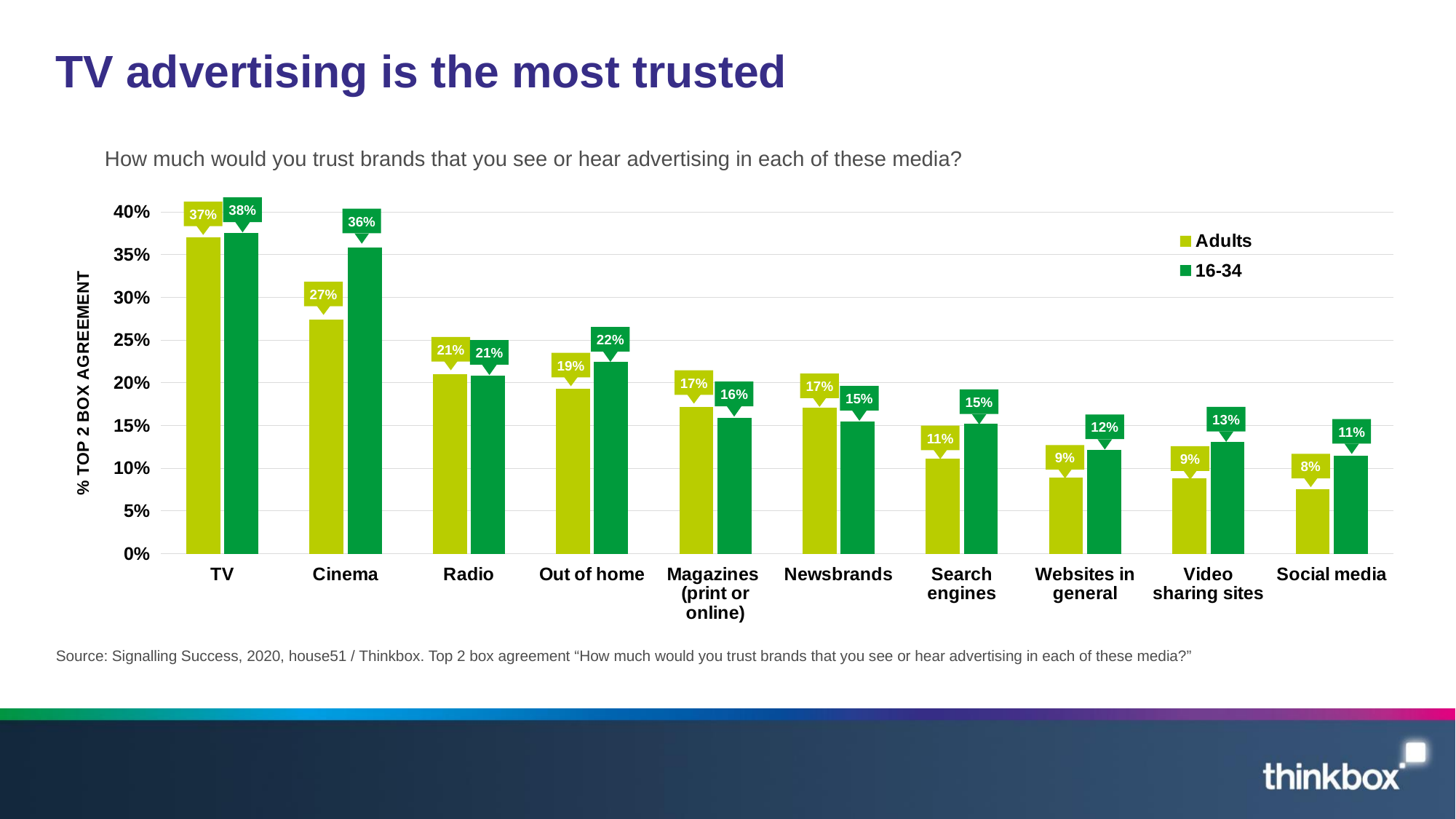

# TV advertising is the most trusted
How much would you trust brands that you see or hear advertising in each of these media?

### Chart

| Category | Adults | 16-34 |
|---|---|---|
| TV | 0.3700637212452 | 0.3757502966770656 |
| Cinema | 0.2740742278781 | 0.3585002988035398 |
| Radio | 0.2105293537721 | 0.20871914812426667 |
| Out of home | 0.1930456995596 | 0.22456067780186484 |
| Magazines
(print or online) | 0.1721457530854 | 0.15935620028664194 |
| Newsbrands | 0.1710825221973 | 0.15465965366388276 |
| Search engines | 0.1109126062021 | 0.15189714351818387 |
| Websites in general | 0.08914787709864 | 0.12107107588331933 |
| Video sharing sites | 0.088147214897 | 0.13088460519656453 |
| Social media | 0.07511684026771 | 0.11464226041014695 |
38%

37%

36%

27%

22%

21%

21%

19%

17%

17%

16%

15%

15%

13%

12%

11%

11%

9%

9%

8%

Source: Signalling Success, 2020, house51 / Thinkbox. Top 2 box agreement “How much would you trust brands that you see or hear advertising in each of these media?”